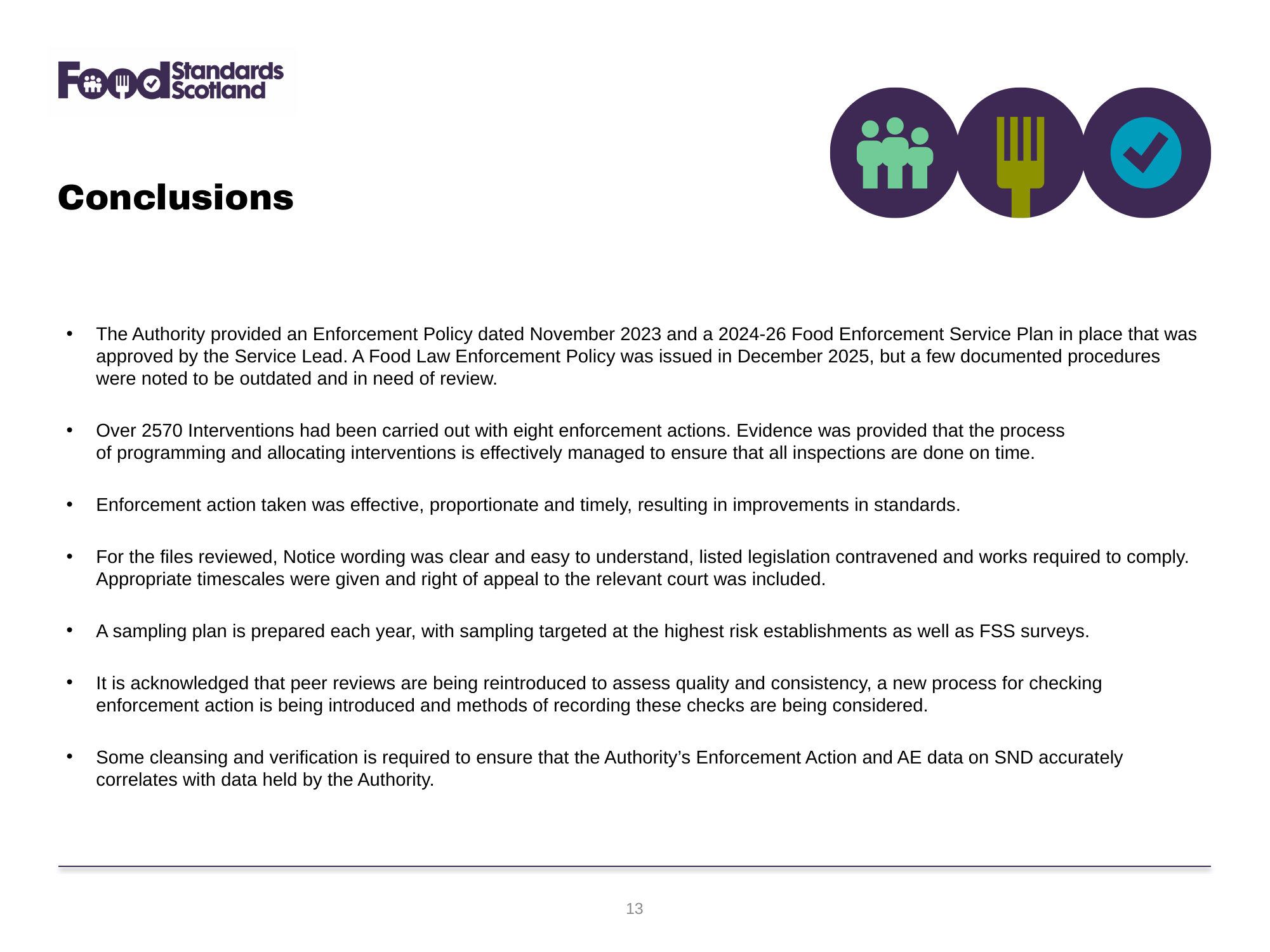

Conclusions
The Authority provided an Enforcement Policy dated November 2023 and a 2024-26 Food Enforcement Service Plan in place that was approved by the Service Lead. A Food Law Enforcement Policy was issued in December 2025, but a few documented procedures were noted to be outdated and in need of review.

Over 2570 Interventions had been carried out with eight enforcement actions. Evidence was provided that the process of programming and allocating interventions is effectively managed to ensure that all inspections are done on time.

Enforcement action taken was effective, proportionate and timely, resulting in improvements in standards.

For the files reviewed, Notice wording was clear and easy to understand, listed legislation contravened and works required to comply. Appropriate timescales were given and right of appeal to the relevant court was included.

A sampling plan is prepared each year, with sampling targeted at the highest risk establishments as well as FSS surveys.

It is acknowledged that peer reviews are being reintroduced to assess quality and consistency, a new process for checking enforcement action is being introduced and methods of recording these checks are being considered.

Some cleansing and verification is required to ensure that the Authority’s Enforcement Action and AE data on SND accurately correlates with data held by the Authority.

13